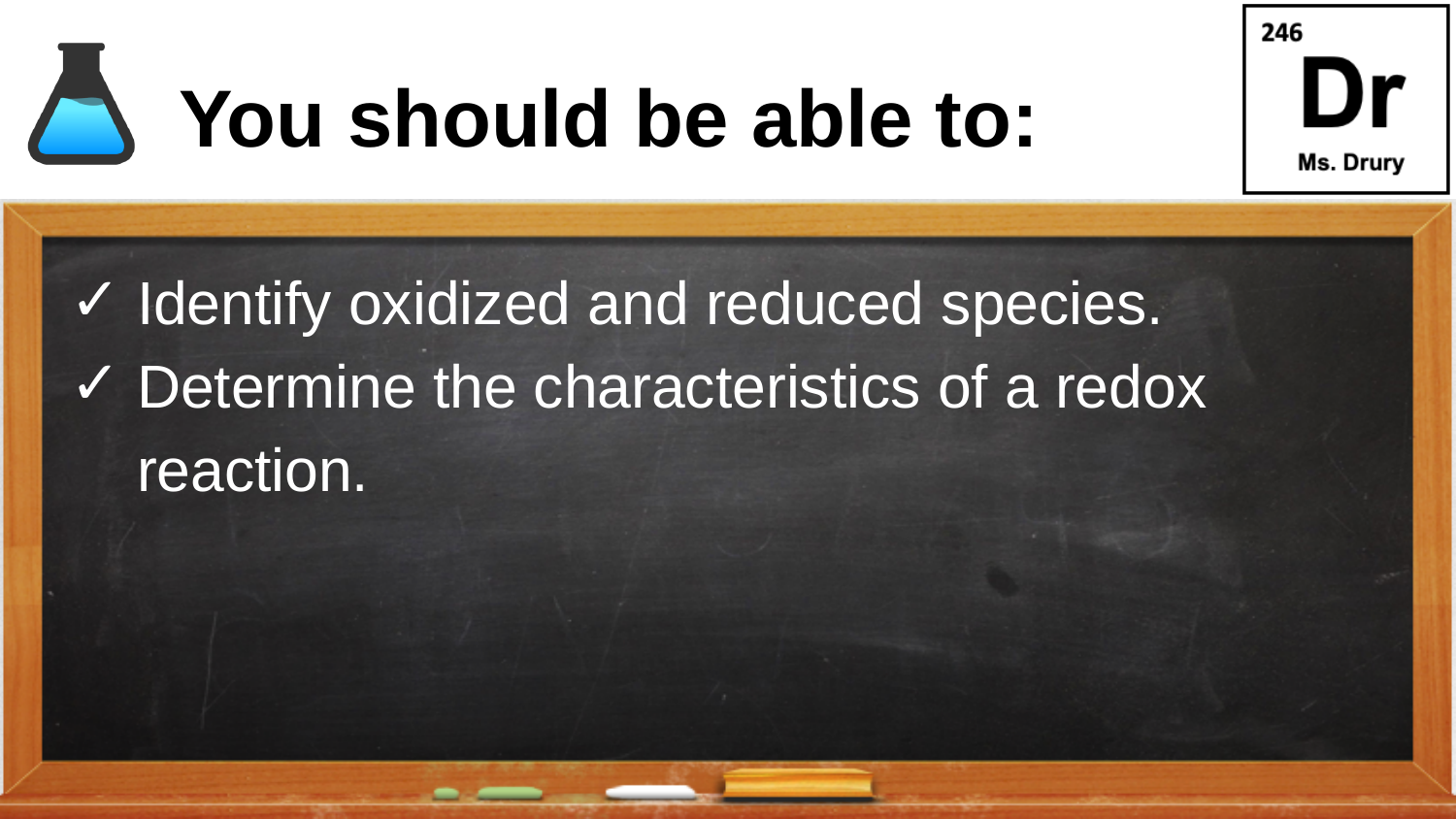

Identify oxidized and reduced species.
Determine the characteristics of a redox reaction.